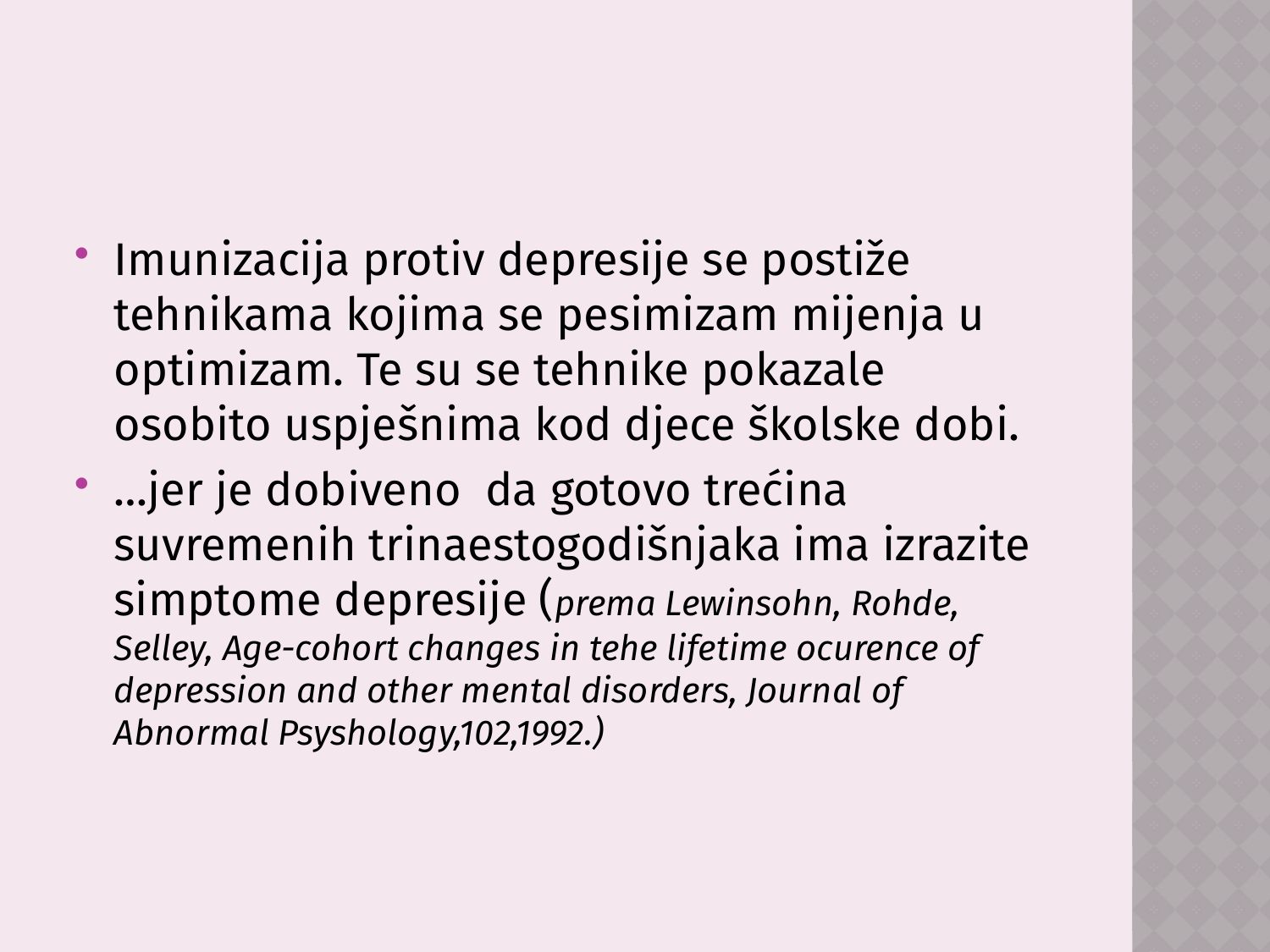

#
Imunizacija protiv depresije se postiže tehnikama kojima se pesimizam mijenja u optimizam. Te su se tehnike pokazale osobito uspješnima kod djece školske dobi.
…jer je dobiveno  da gotovo trećina suvremenih trinaestogodišnjaka ima izrazite simptome depresije (prema Lewinsohn, Rohde, Selley, Age-cohort changes in tehe lifetime ocurence of depression and other mental disorders, Journal of Abnormal Psyshology,102,1992.)